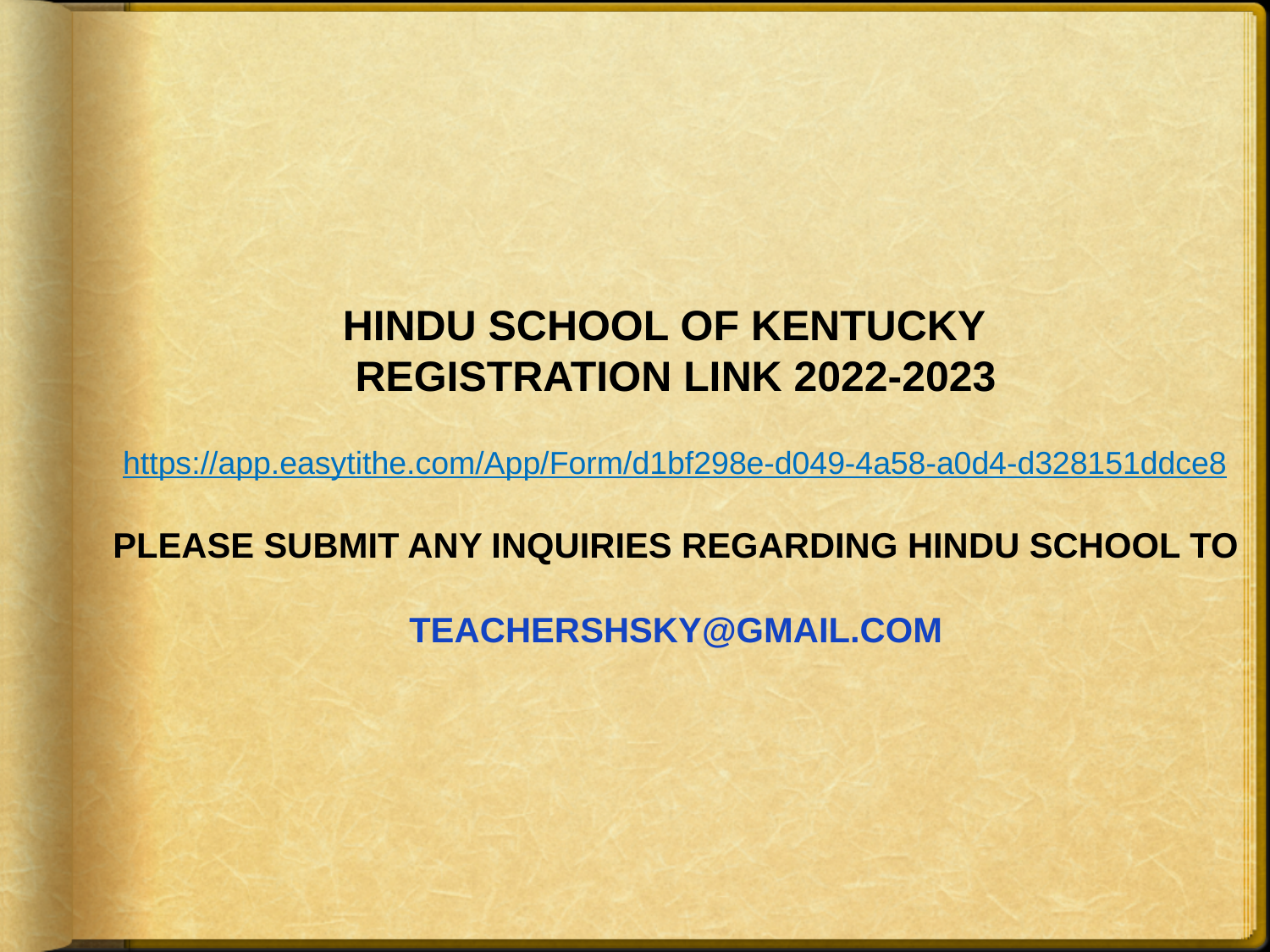

HINDU SCHOOL OF KENTUCKY
REGISTRATION LINK 2022-2023

 https://app.easytithe.com/App/Form/d1bf298e-d049-4a58-a0d4-d328151ddce8

PLEASE SUBMIT ANY INQUIRIES REGARDING HINDU SCHOOL TO

TEACHERSHSKY@GMAIL.COM